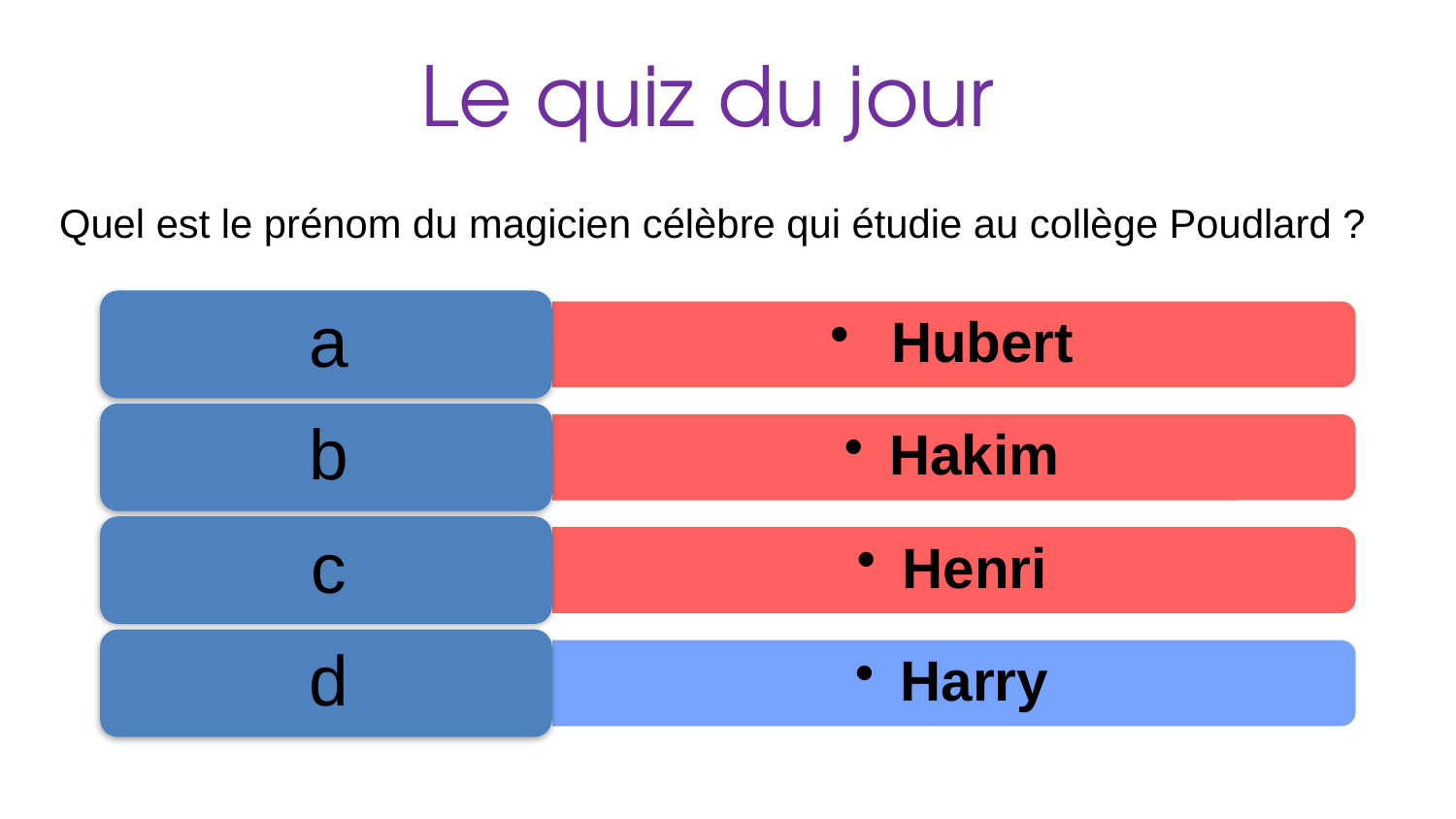

Le quiz du jour
Quel est le prénom du magicien célèbre qui étudie au collège Poudlard ?
 Hubert
a
Hakim
b
Henri
c
Harry
d